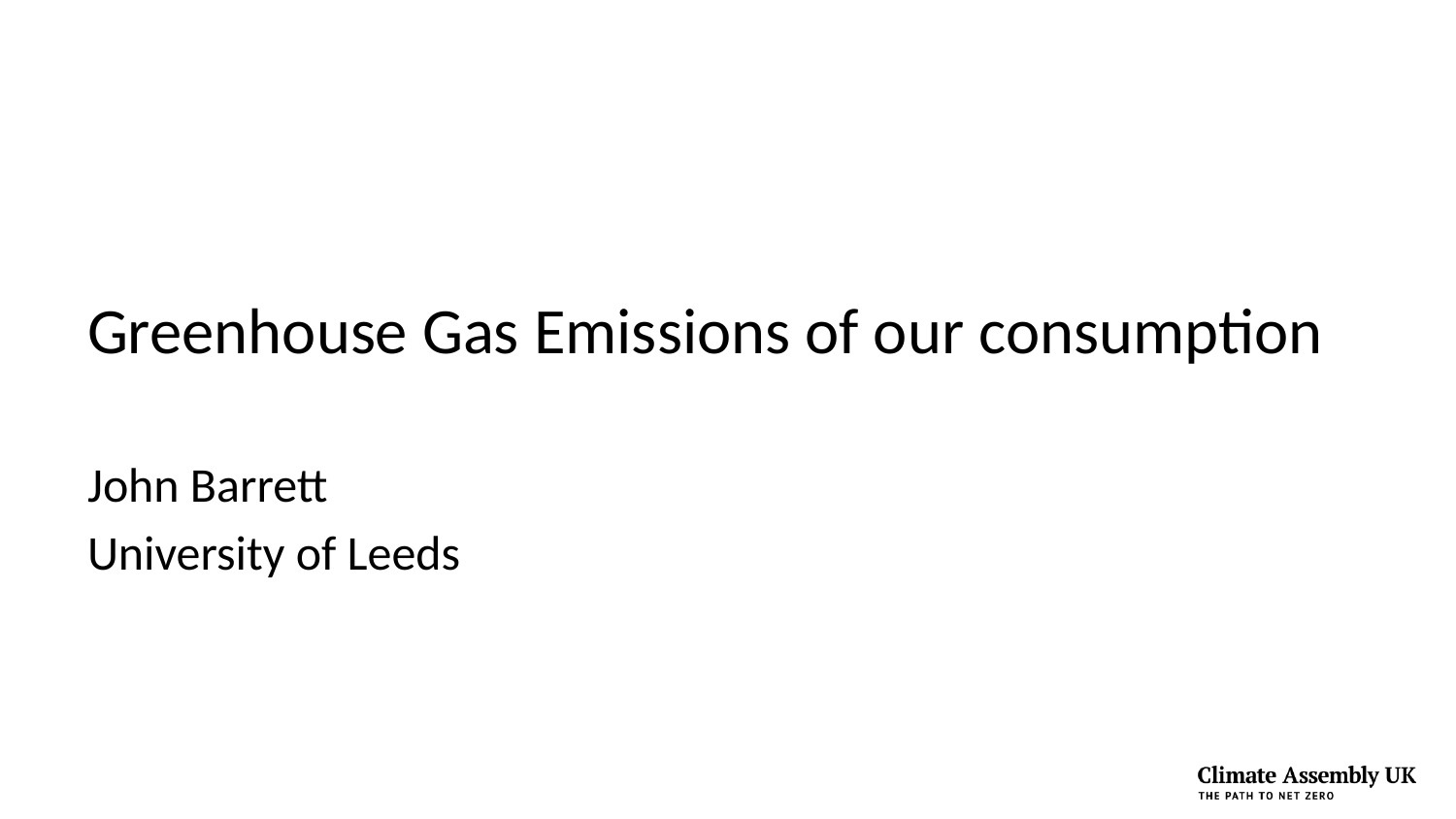

Greenhouse Gas Emissions of our consumption
John Barrett
University of Leeds